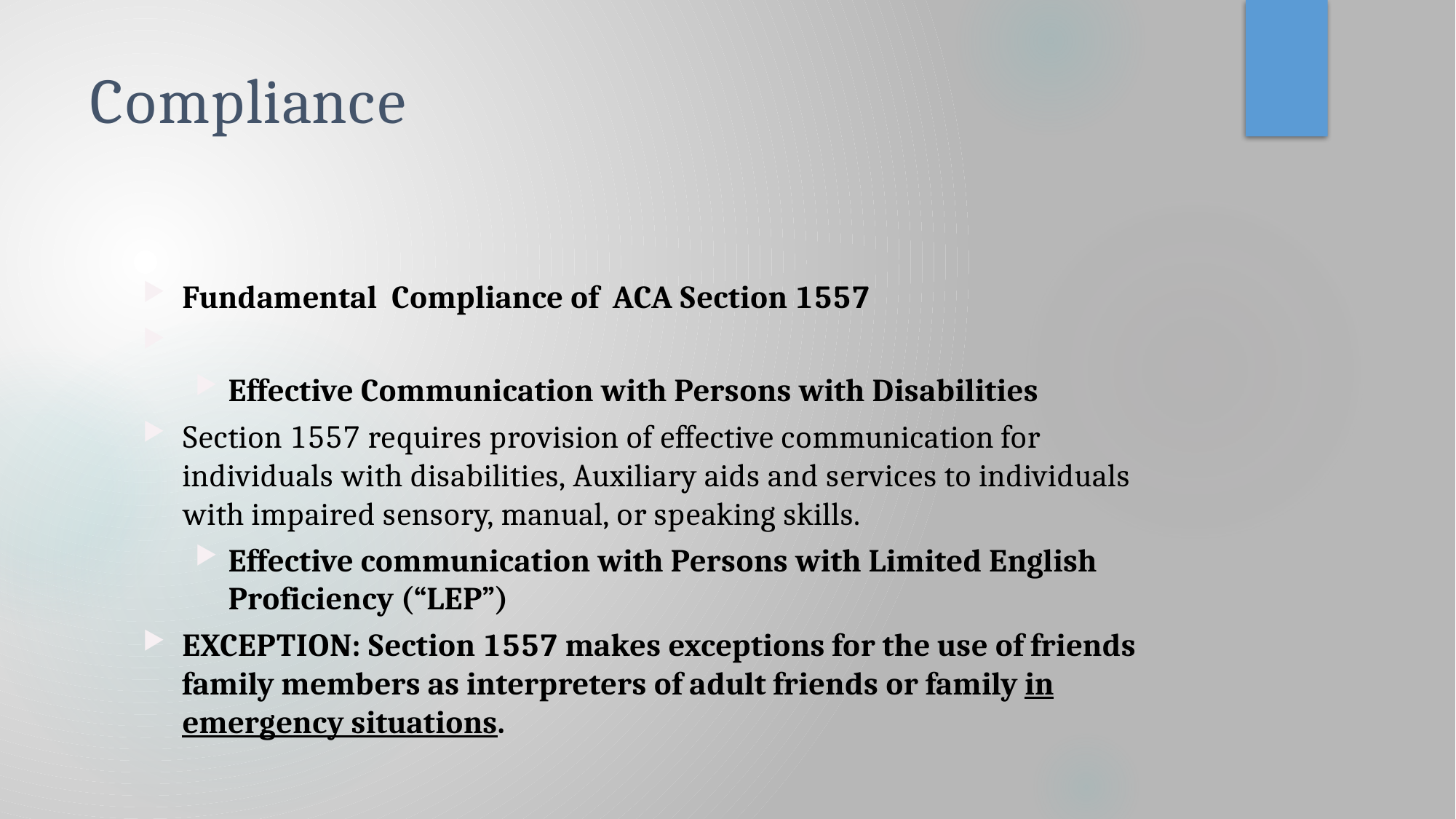

# Compliance

Fundamental  Compliance of  ACA Section 1557

Effective Communication with Persons with Disabilities
Section 1557 requires provision of effective communication for individuals with disabilities, Auxiliary aids and services to individuals with impaired sensory, manual, or speaking skills.
Effective communication with Persons with Limited English Proficiency (“LEP”)
EXCEPTION: Section 1557 makes exceptions for the use of friends family members as interpreters of adult friends or family in emergency situations.